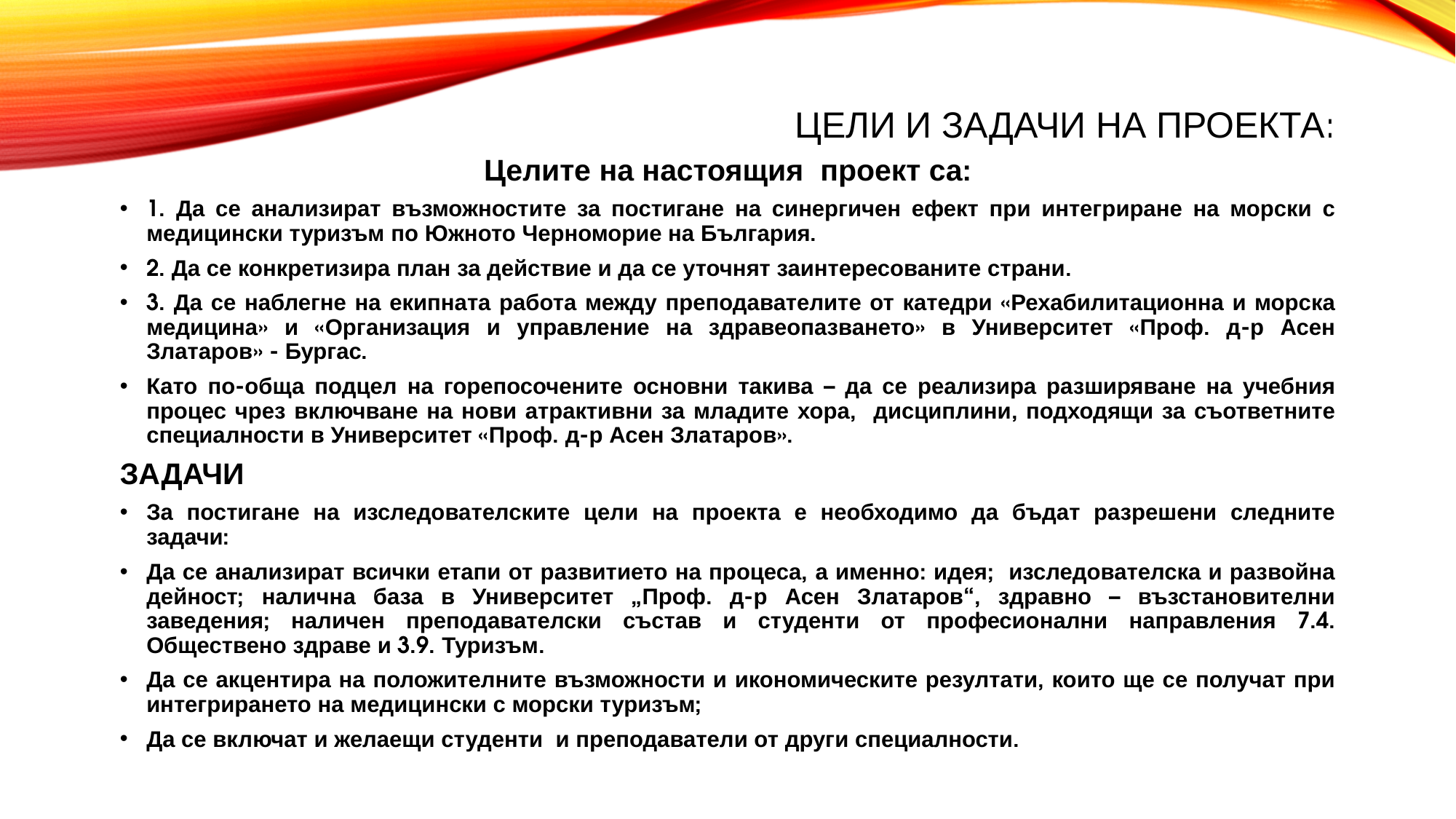

# Цели и задачи на проекта:
Целите на настоящия  проект са:
1. Да се анализират възможностите за постигане на синергичен ефект при интегриране на морски с медицински туризъм по Южното Черноморие на България.
2. Да се конкретизира план за действие и да се уточнят заинтересованите страни.
3. Да се наблегне на екипната работа между преподавателите от катедри «Рехабилитационна и морска медицина» и «Организация и управление на здравеопазването» в Университет «Проф. д-р Асен Златаров» - Бургас.
	Като по-обща подцел на горепосочените основни такива – да се реализира разширяване на учебния процес чрез включване на нови атрактивни за младите хора,  дисциплини, подходящи за съответните специалности в Университет «Проф. д-р Асен Златаров».
ЗАДАЧИ
За постигане на изследователските цели на проекта е необходимо да бъдат разрешени следните задачи:
Да се анализират всички етапи от развитието на процеса, а именно: идея;  изследователска и развойна дейност; налична база в Университет „Проф. д-р Асен Златаров“, здравно – възстановителни заведения; наличен преподавателски състав и студенти от професионални направления 7.4. Обществено здраве и 3.9. Туризъм.
Да се акцентира на положителните възможности и икономическите резултати, които ще се получат при интегрирането на медицински с морски туризъм;
Да се включат и желаещи студенти  и преподаватели от други специалности.